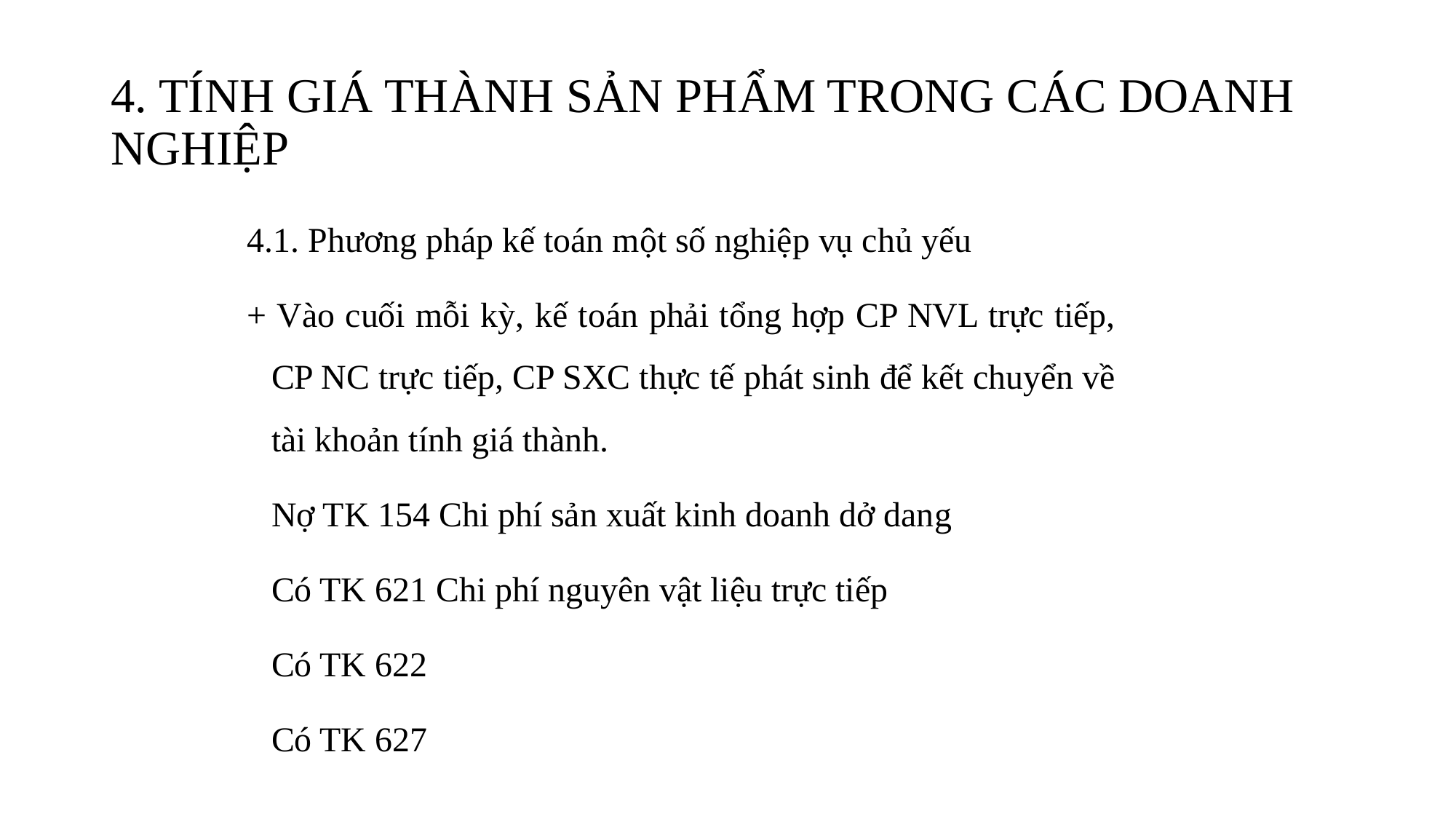

# 4. TÍNH GIÁ THÀNH SẢN PHẨM TRONG CÁC DOANH NGHIỆP
4.1. Phương pháp kế toán một số nghiệp vụ chủ yếu
+ Vào cuối mỗi kỳ, kế toán phải tổng hợp CP NVL trực tiếp, CP NC trực tiếp, CP SXC thực tế phát sinh để kết chuyển về tài khoản tính giá thành.
	Nợ TK 154 Chi phí sản xuất kinh doanh dở dang
		Có TK 621 Chi phí nguyên vật liệu trực tiếp
		Có TK 622
		Có TK 627